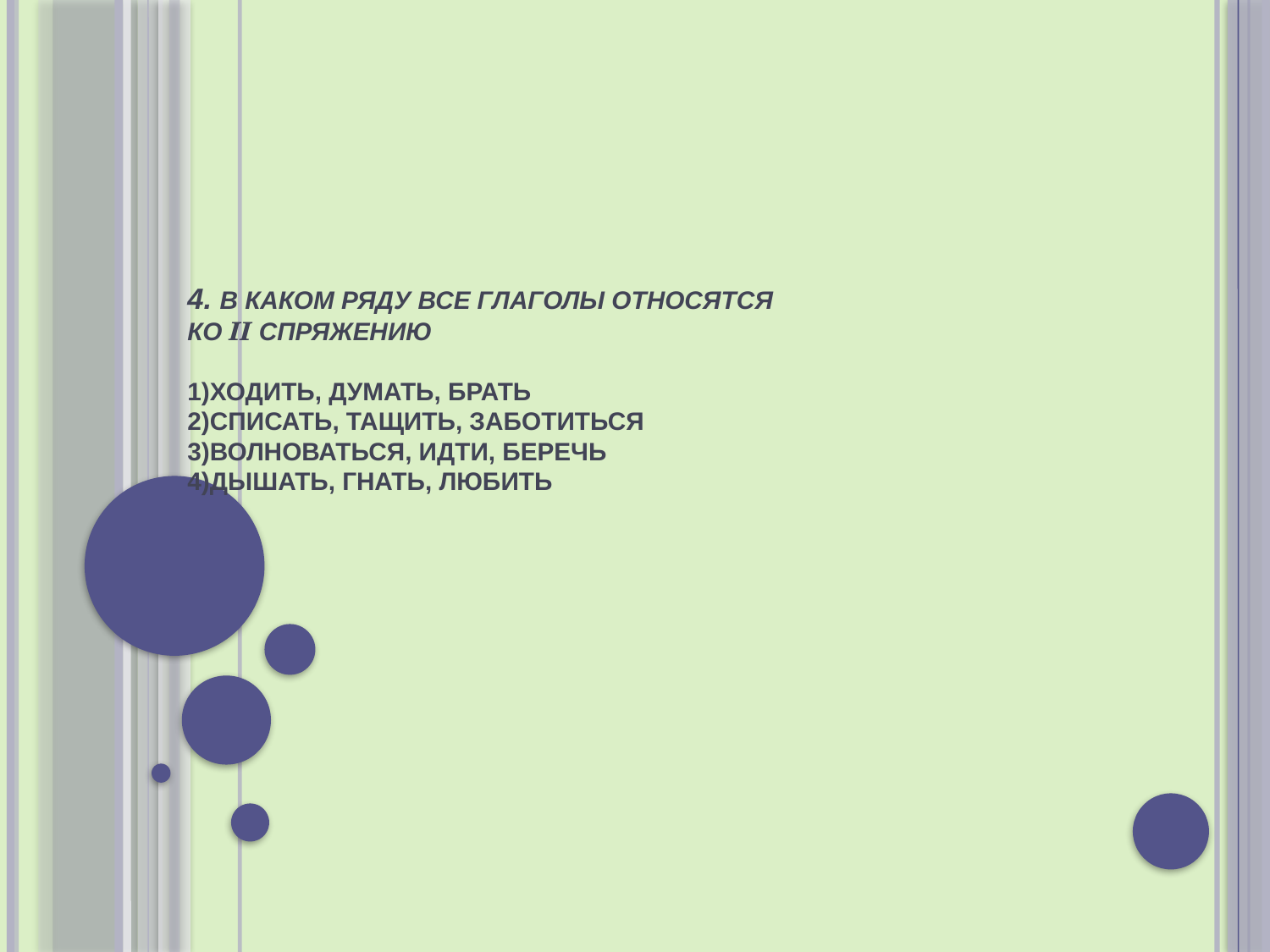

# 4. В каком ряду все глаголы относятся ко II спряжению 1)ходить, думать, брать 2)списать, тащить, заботиться 3)волноваться, идти, беречь 4)дышать, гнать, любить